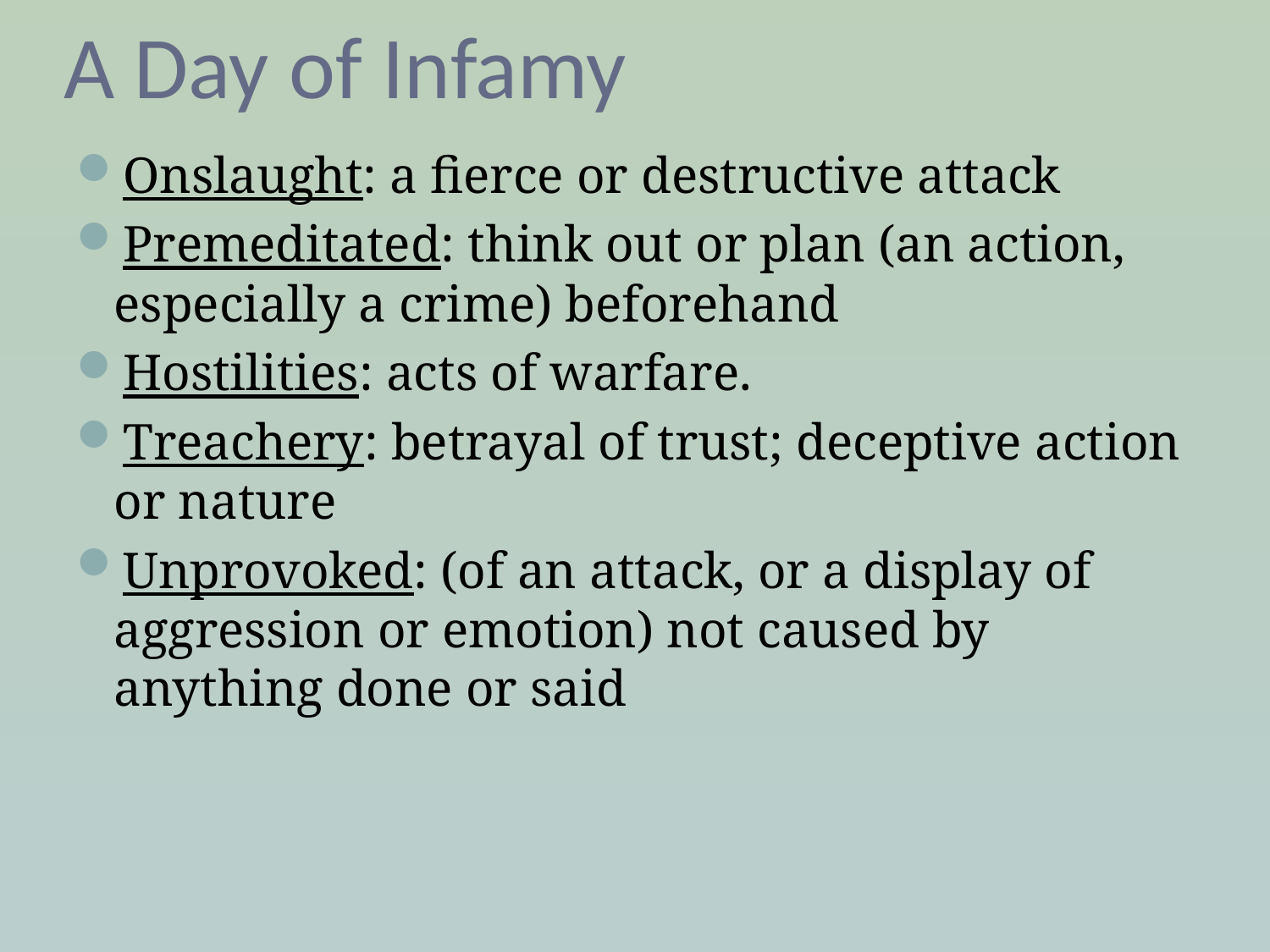

# A Day of Infamy
Onslaught: a fierce or destructive attack
Premeditated: think out or plan (an action, especially a crime) beforehand
Hostilities: acts of warfare.
Treachery: betrayal of trust; deceptive action or nature
Unprovoked: (of an attack, or a display of aggression or emotion) not caused by anything done or said